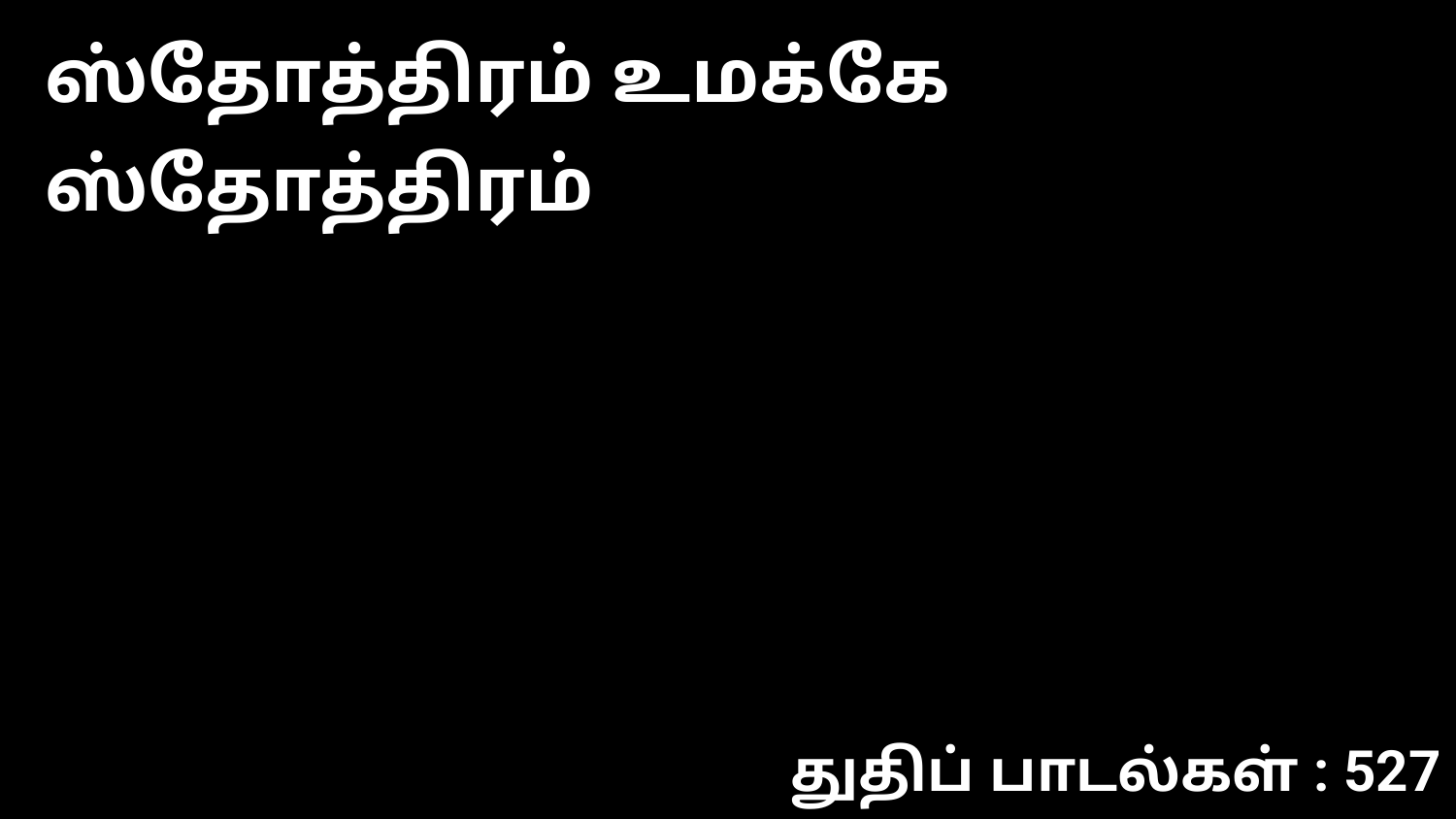

ஸ்தோத்திரம் உமக்கே ஸ்தோத்திரம்
துதிப் பாடல்கள் : 527